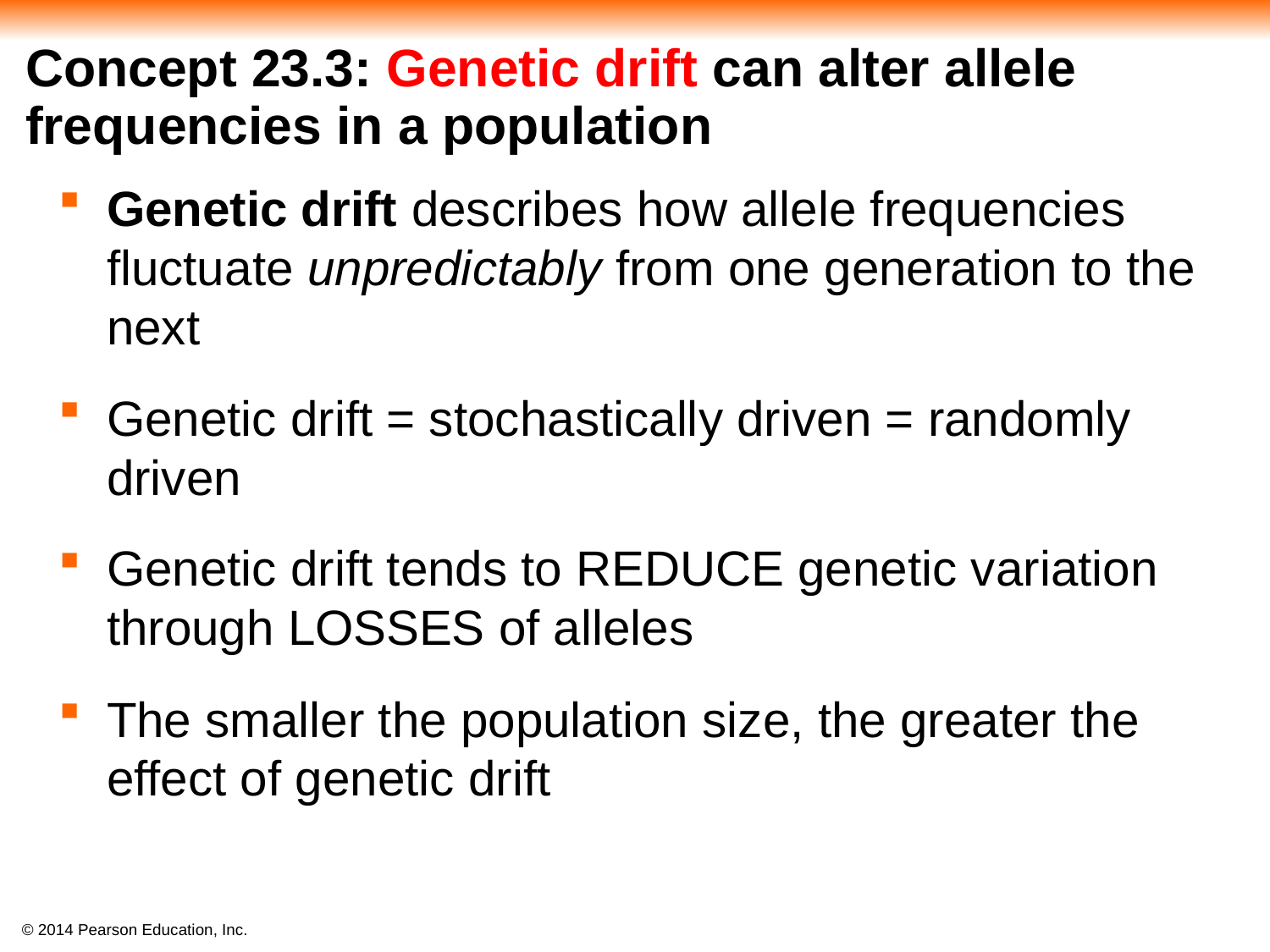

# Concept 23.3: Genetic drift can alter allele frequencies in a population
Genetic drift describes how allele frequencies fluctuate unpredictably from one generation to the next
Genetic drift = stochastically driven = randomly driven
Genetic drift tends to REDUCE genetic variation through LOSSES of alleles
The smaller the population size, the greater the effect of genetic drift